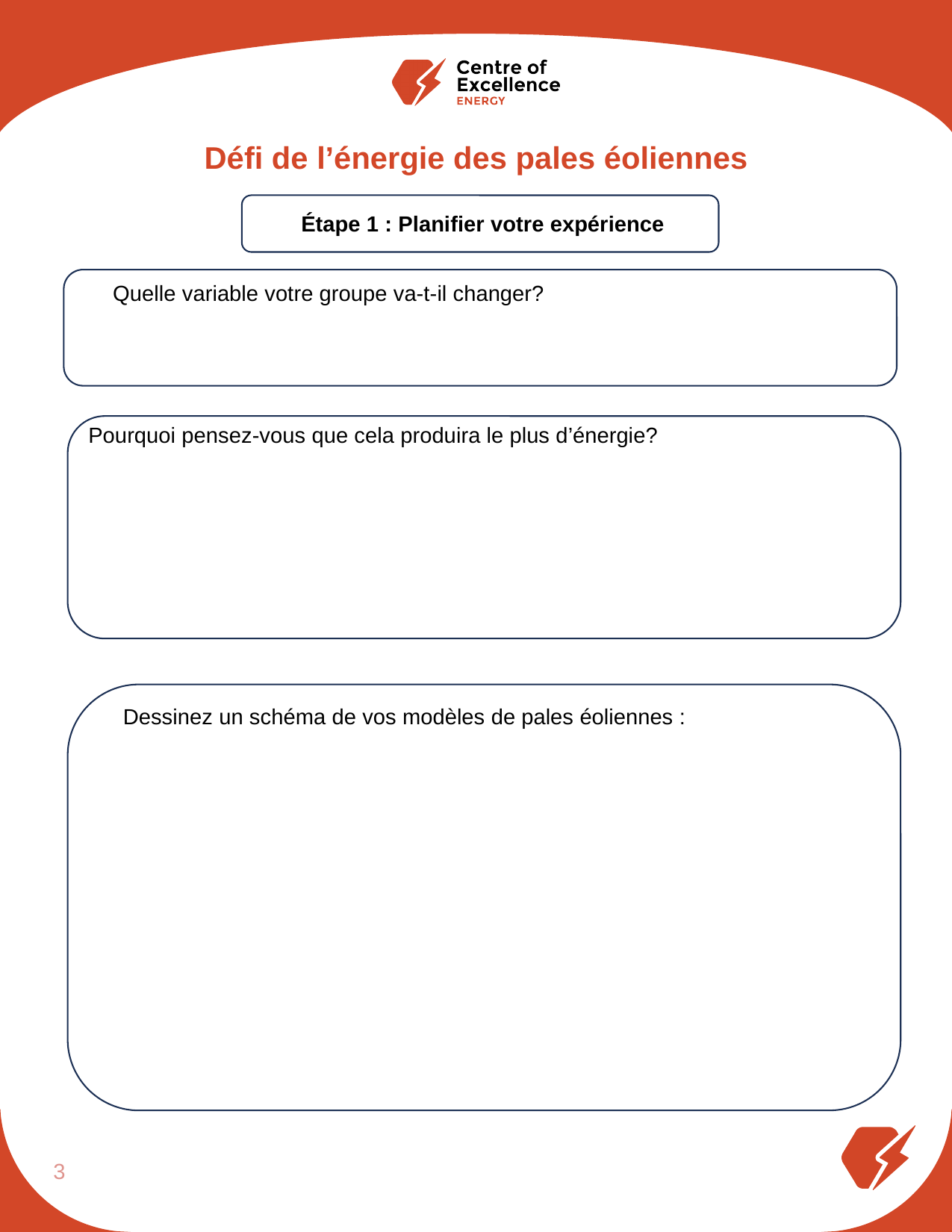

Défi de l’énergie des pales éoliennes

Étape 1 : Planifier votre expérience

Quelle variable votre groupe va-t-il changer?

Pourquoi pensez-vous que cela produira le plus d’énergie?

Dessinez un schéma de vos modèles de pales éoliennes :
3